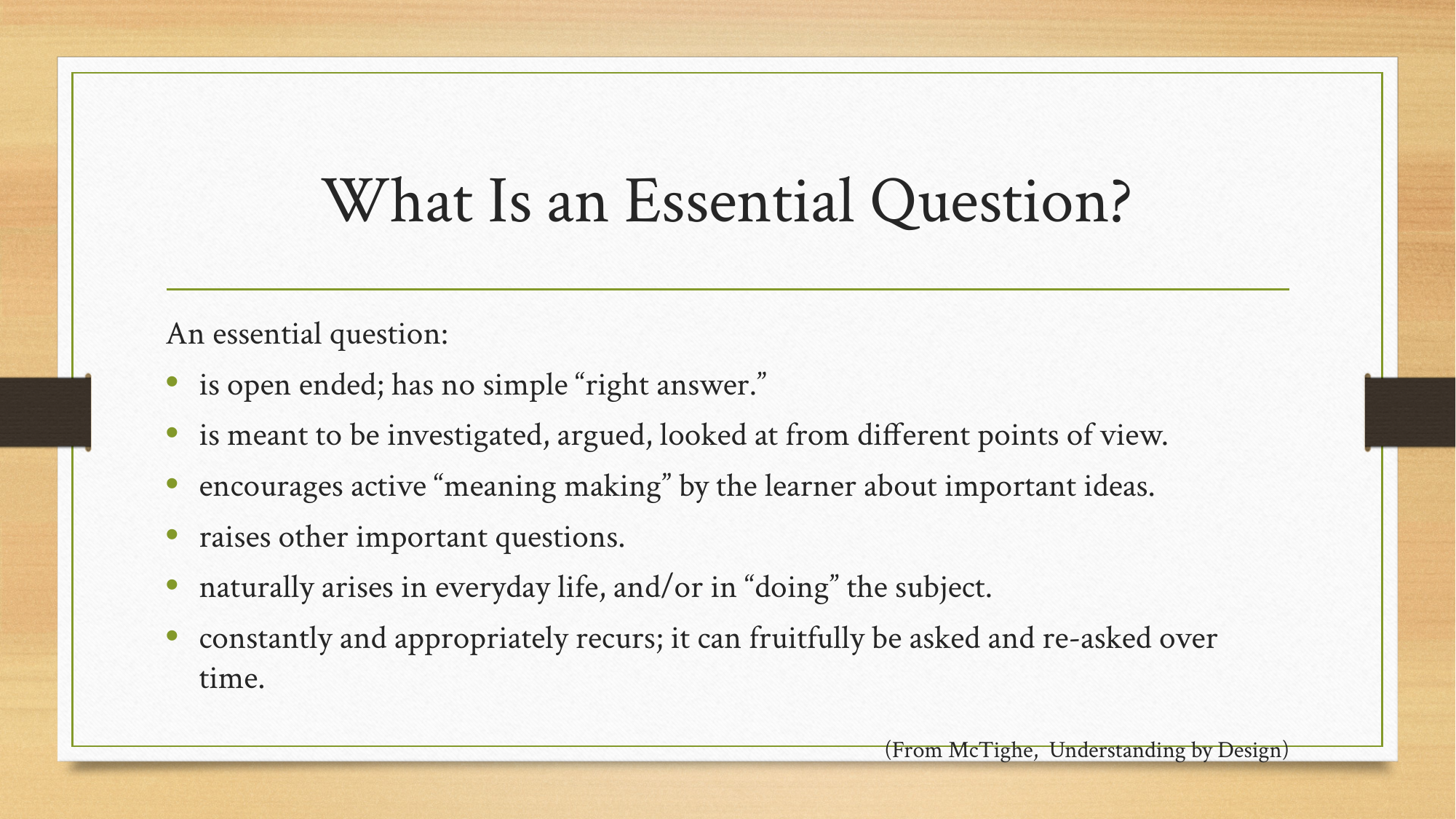

# What Is an Essential Question?
An essential question:
is open ended; has no simple “right answer.”
is meant to be investigated, argued, looked at from different points of view.
encourages active “meaning making” by the learner about important ideas.
raises other important questions.
naturally arises in everyday life, and/or in “doing” the subject.
constantly and appropriately recurs; it can fruitfully be asked and re-asked over time.
(From McTighe,  Understanding by Design)